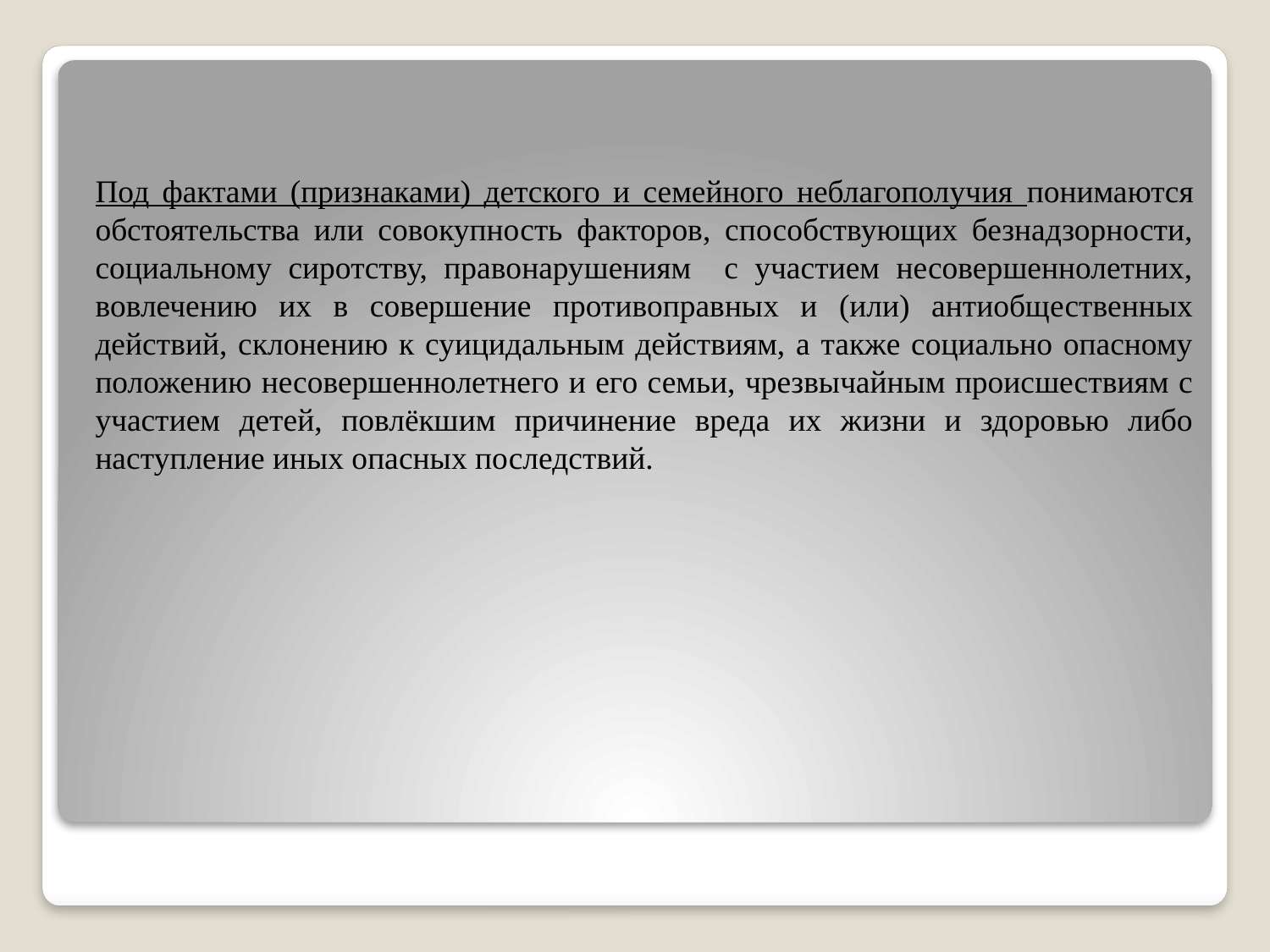

Под фактами (признаками) детского и семейного неблагополучия понимаются обстоятельства или совокупность факторов, способствующих безнадзорности, социальному сиротству, правонарушениям  с участием несовершеннолетних, вовлечению их в совершение противоправных и (или) антиобщественных действий, склонению к суицидальным действиям, а также социально опасному положению несовершеннолетнего и его семьи, чрезвычайным происшествиям с участием детей, повлёкшим причинение вреда их жизни и здоровью либо наступление иных опасных последствий.